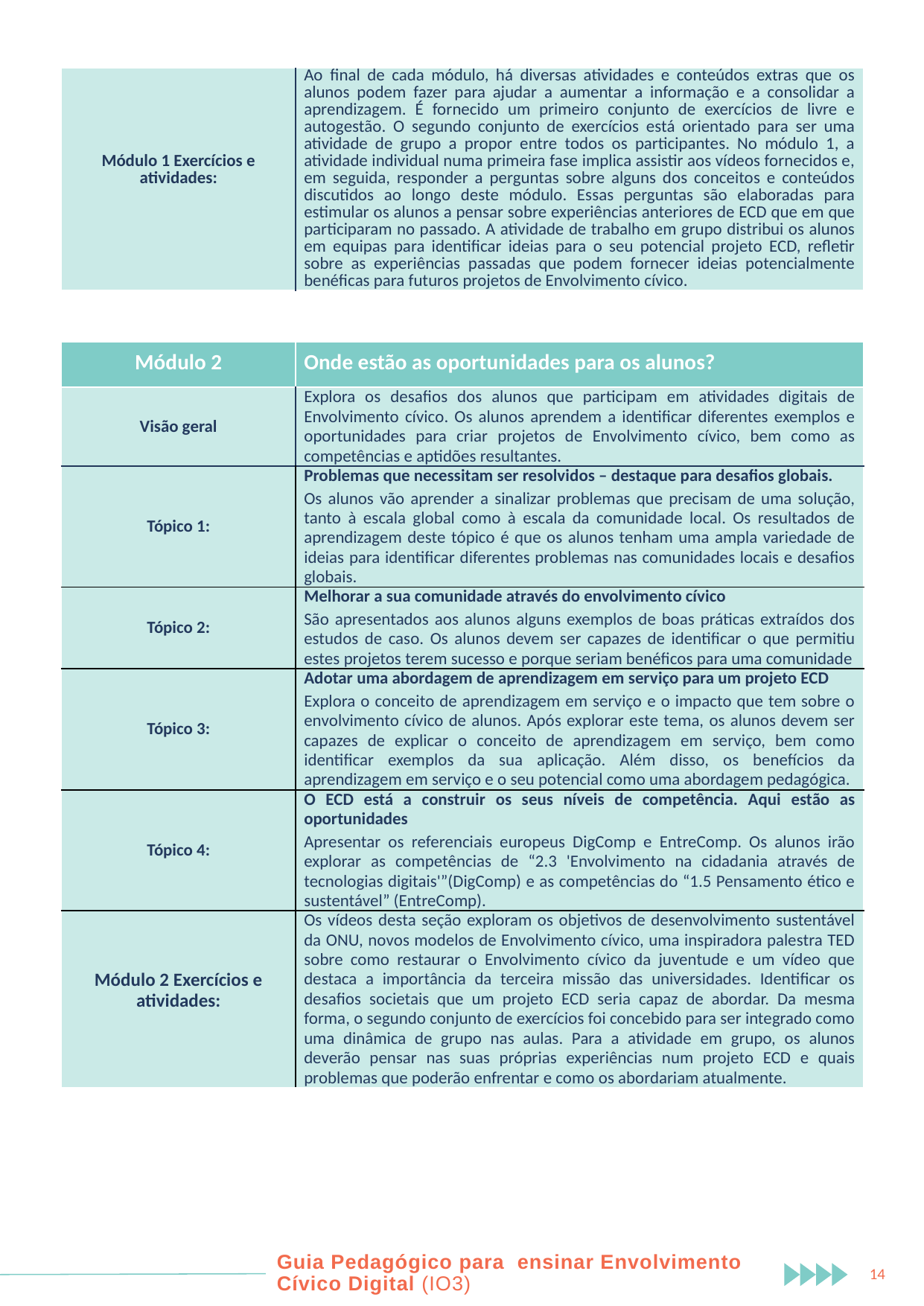

| Módulo 1 Exercícios e atividades: | Ao final de cada módulo, há diversas atividades e conteúdos extras que os alunos podem fazer para ajudar a aumentar a informação e a consolidar a aprendizagem. É fornecido um primeiro conjunto de exercícios de livre e autogestão. O segundo conjunto de exercícios está orientado para ser uma atividade de grupo a propor entre todos os participantes. No módulo 1, a atividade individual numa primeira fase implica assistir aos vídeos fornecidos e, em seguida, responder a perguntas sobre alguns dos conceitos e conteúdos discutidos ao longo deste módulo. Essas perguntas são elaboradas para estimular os alunos a pensar sobre experiências anteriores de ECD que em que participaram no passado. A atividade de trabalho em grupo distribui os alunos em equipas para identificar ideias para o seu potencial projeto ECD, refletir sobre as experiências passadas que podem fornecer ideias potencialmente benéficas para futuros projetos de Envolvimento cívico. |
| --- | --- |
| Módulo 2 | Onde estão as oportunidades para os alunos? |
| --- | --- |
| Visão geral | Explora os desafios dos alunos que participam em atividades digitais de Envolvimento cívico. Os alunos aprendem a identificar diferentes exemplos e oportunidades para criar projetos de Envolvimento cívico, bem como as competências e aptidões resultantes. |
| Tópico 1: | Problemas que necessitam ser resolvidos – destaque para desafios globais. Os alunos vão aprender a sinalizar problemas que precisam de uma solução, tanto à escala global como à escala da comunidade local. Os resultados de aprendizagem deste tópico é que os alunos tenham uma ampla variedade de ideias para identificar diferentes problemas nas comunidades locais e desafios globais. |
| Tópico 2: | Melhorar a sua comunidade através do envolvimento cívico São apresentados aos alunos alguns exemplos de boas práticas extraídos dos estudos de caso. Os alunos devem ser capazes de identificar o que permitiu estes projetos terem sucesso e porque seriam benéficos para uma comunidade |
| Tópico 3: | Adotar uma abordagem de aprendizagem em serviço para um projeto ECD Explora o conceito de aprendizagem em serviço e o impacto que tem sobre o envolvimento cívico de alunos. Após explorar este tema, os alunos devem ser capazes de explicar o conceito de aprendizagem em serviço, bem como identificar exemplos da sua aplicação. Além disso, os benefícios da aprendizagem em serviço e o seu potencial como uma abordagem pedagógica. |
| Tópico 4: | O ECD está a construir os seus níveis de competência. Aqui estão as oportunidades Apresentar os referenciais europeus DigComp e EntreComp. Os alunos irão explorar as competências de “2.3 'Envolvimento na cidadania através de tecnologias digitais'”(DigComp) e as competências do “1.5 Pensamento ético e sustentável” (EntreComp). |
| Módulo 2 Exercícios e atividades: | Os vídeos desta seção exploram os objetivos de desenvolvimento sustentável da ONU, novos modelos de Envolvimento cívico, uma inspiradora palestra TED sobre como restaurar o Envolvimento cívico da juventude e um vídeo que destaca a importância da terceira missão das universidades. Identificar os desafios societais que um projeto ECD seria capaz de abordar. Da mesma forma, o segundo conjunto de exercícios foi concebido para ser integrado como uma dinâmica de grupo nas aulas. Para a atividade em grupo, os alunos deverão pensar nas suas próprias experiências num projeto ECD e quais problemas que poderão enfrentar e como os abordariam atualmente. |
Guia Pedagógico para  ensinar Envolvimento Cívico Digital (IO3)